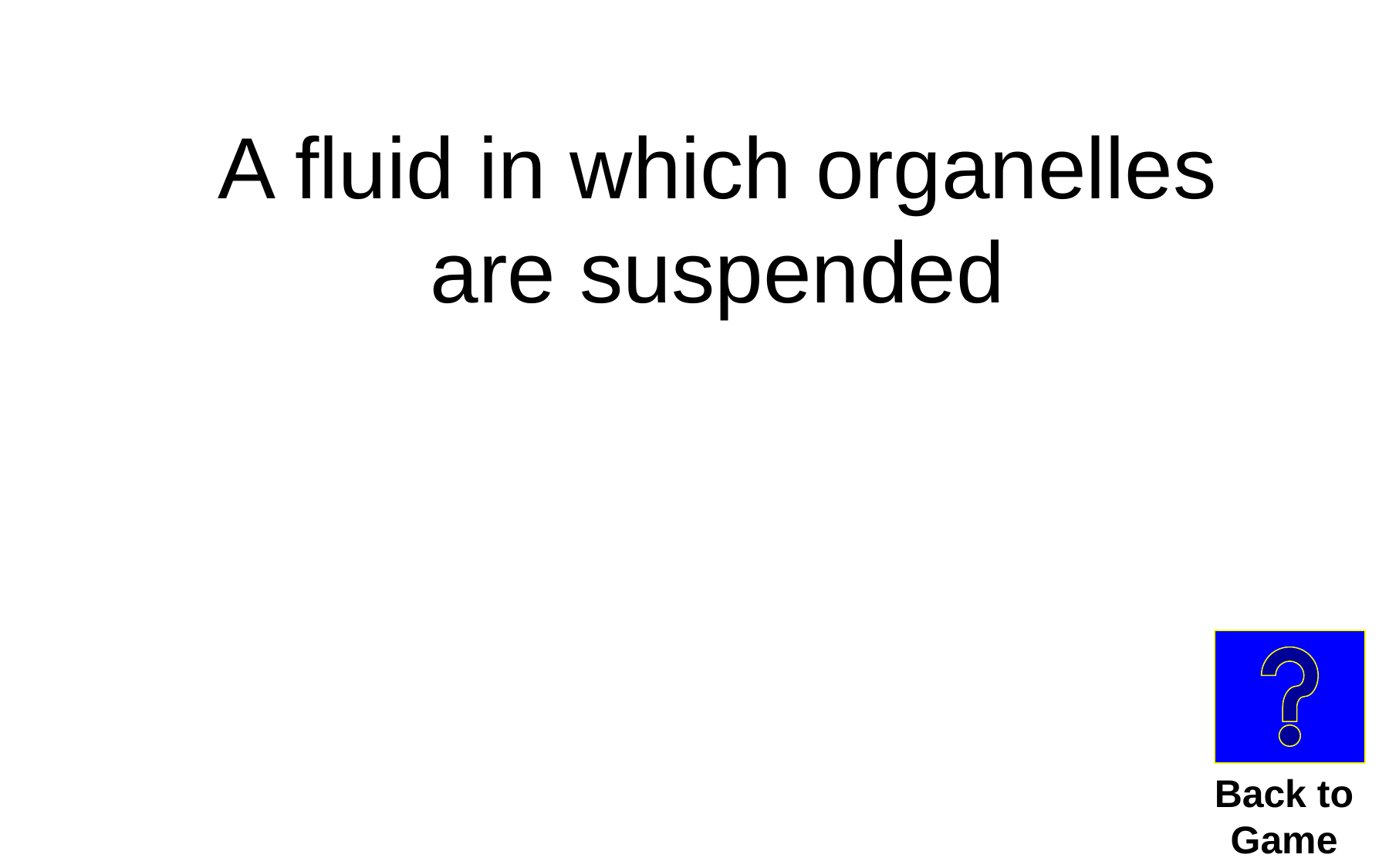

A fluid in which organelles are suspended

Back to
Game